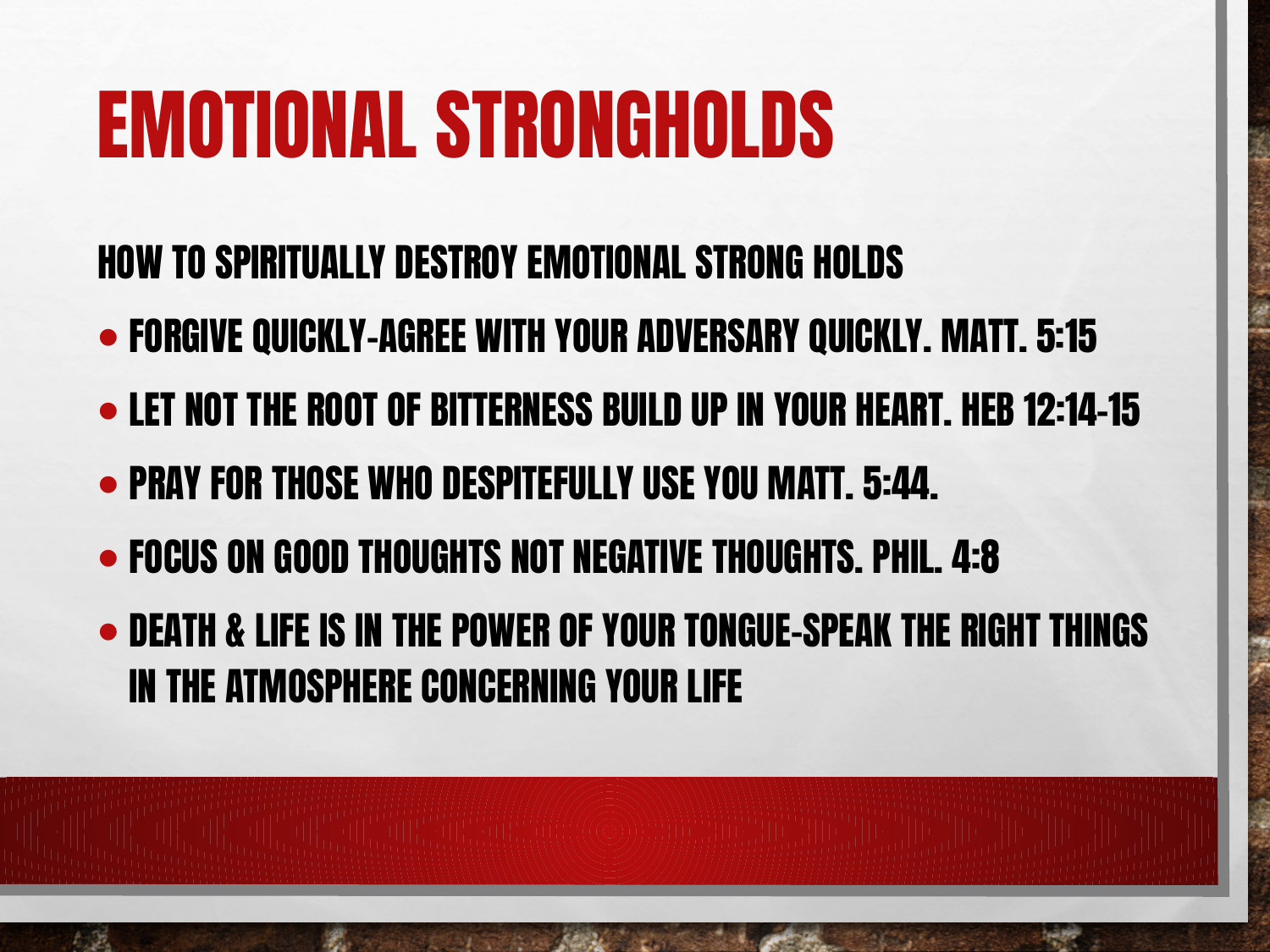

# Emotional Strongholds
How to spiritually destroy emotional strong holds
Forgive quickly-Agree with your adversary quickly. Matt. 5:15
Let not the root of bitterness build up in your heart. Heb 12:14-15
Pray for those who despitefully use you Matt. 5:44.
Focus on good thoughts not negative thoughts. Phil. 4:8
Death & Life is in the power of your tongue-Speak the right things in the atmosphere concerning your life